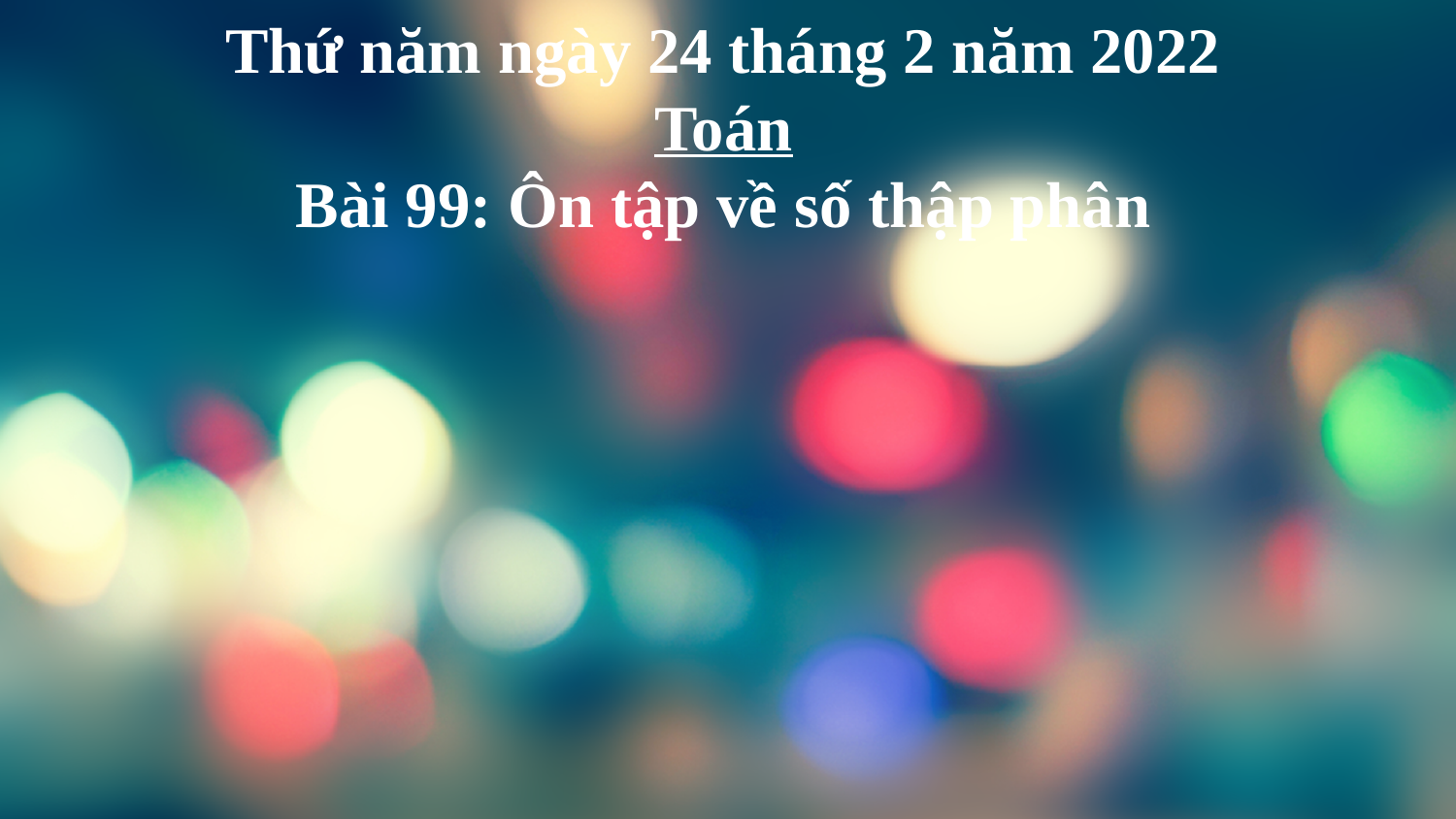

Thứ năm ngày 24 tháng 2 năm 2022
Toán
Bài 99: Ôn tập về số thập phân